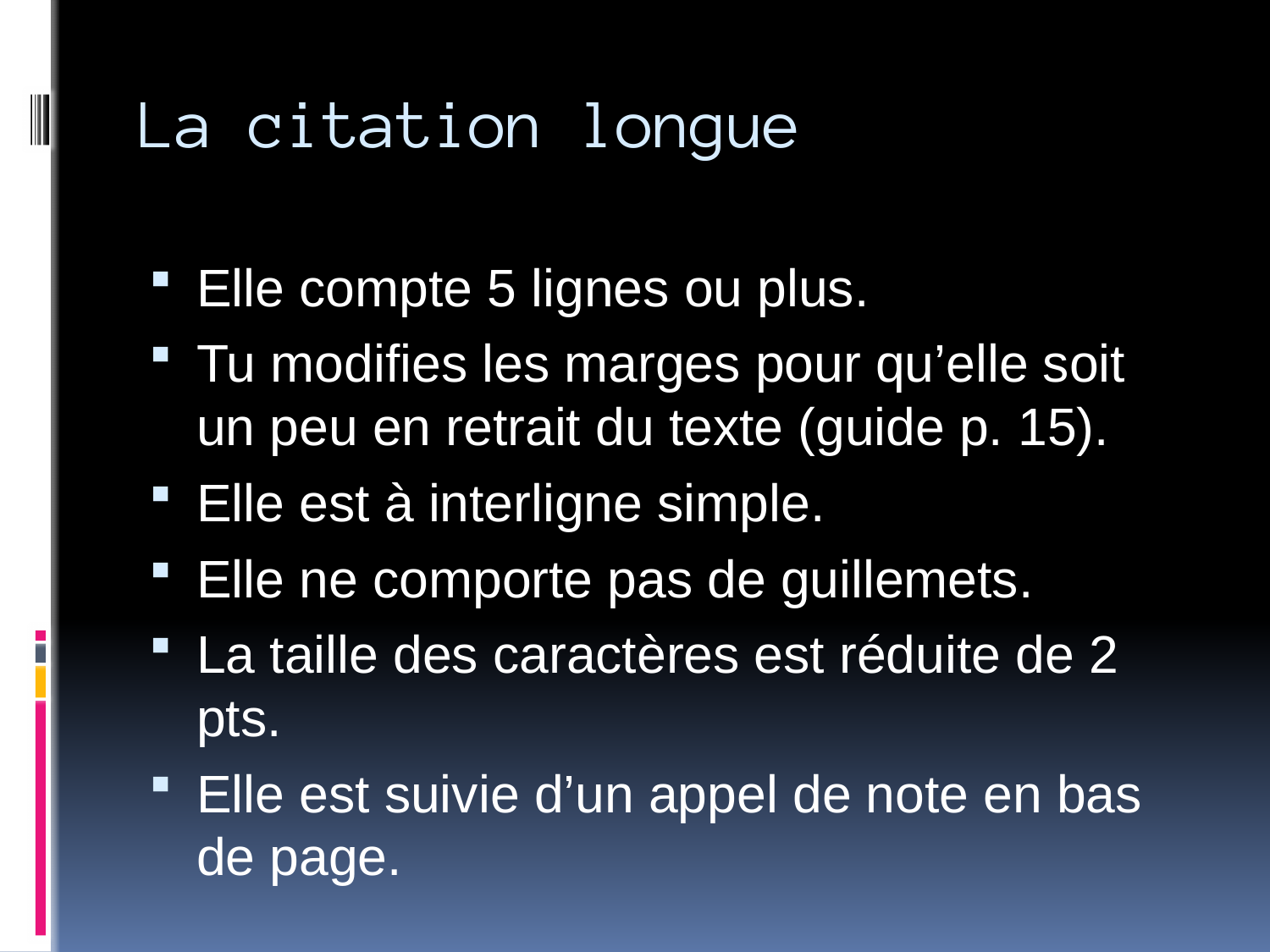

# La citation longue
Elle compte 5 lignes ou plus.
Tu modifies les marges pour qu’elle soit un peu en retrait du texte (guide p. 15).
Elle est à interligne simple.
Elle ne comporte pas de guillemets.
La taille des caractères est réduite de 2 pts.
Elle est suivie d’un appel de note en bas de page.